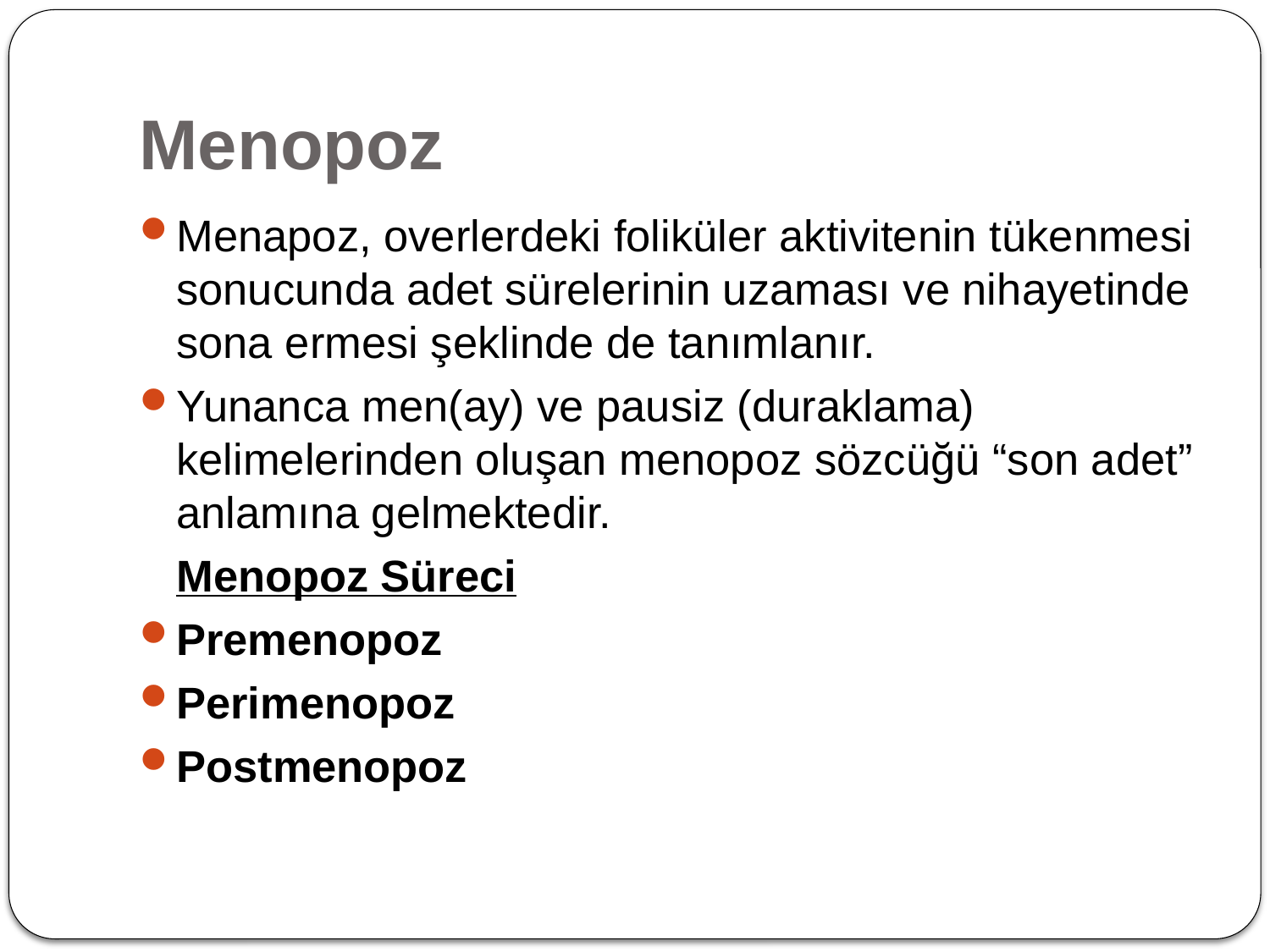

# Menopoz
Menapoz, overlerdeki foliküler aktivitenin tükenmesi sonucunda adet sürelerinin uzaması ve nihayetinde sona ermesi şeklinde de tanımlanır.
Yunanca men(ay) ve pausiz (duraklama) kelimelerinden oluşan menopoz sözcüğü “son adet” anlamına gelmektedir.
   Menopoz Süreci
Premenopoz
Perimenopoz
Postmenopoz